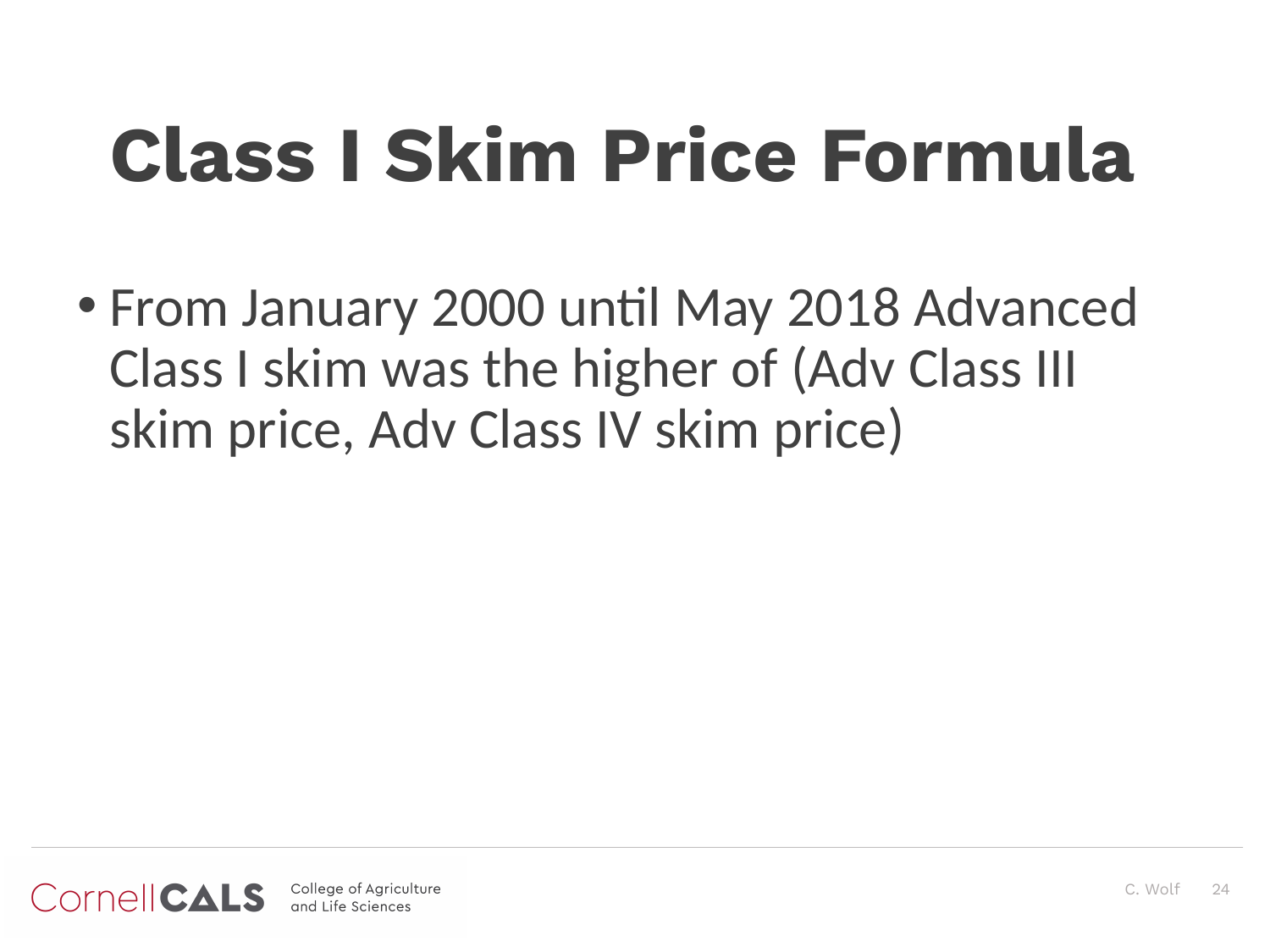

# Class I Skim Price Formula
From January 2000 until May 2018 Advanced Class I skim was the higher of (Adv Class III skim price, Adv Class IV skim price)

C. Wolf
24